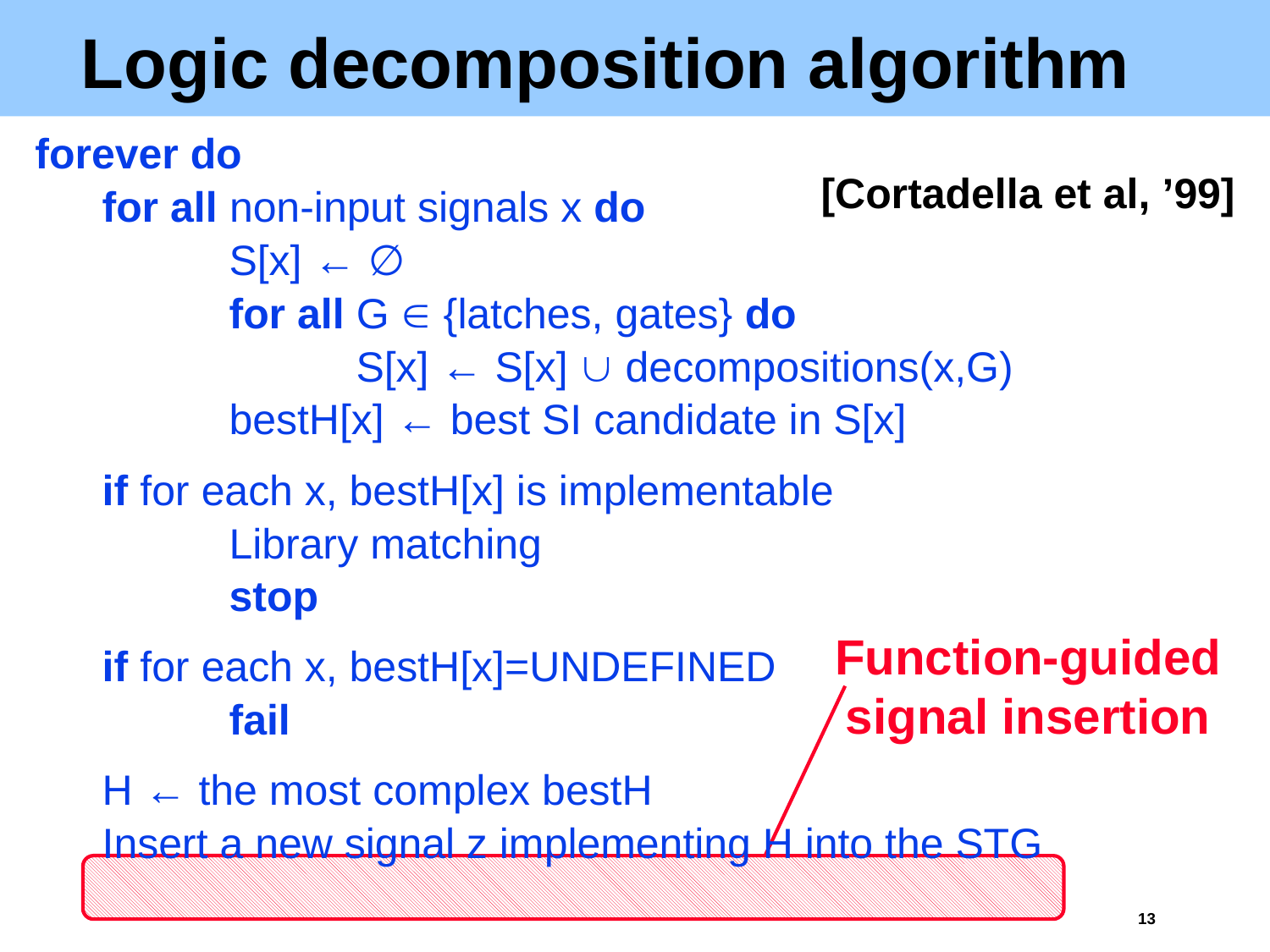

# Logic decomposition algorithm
forever do
	for all non-input signals x do
		S[x] ← ∅
		for all G ∈ {latches, gates} do
			S[x] ← S[x] ∪ decompositions(x,G)
		bestH[x] ← best SI candidate in S[x]
	if for each x, bestH[x] is implementable
		Library matching
		stop
	if for each x, bestH[x]=UNDEFINED
		fail
	H ← the most complex bestH
	Insert a new signal z implementing H into the STG
[Cortadella et al, ’99]
Function-guided signal insertion